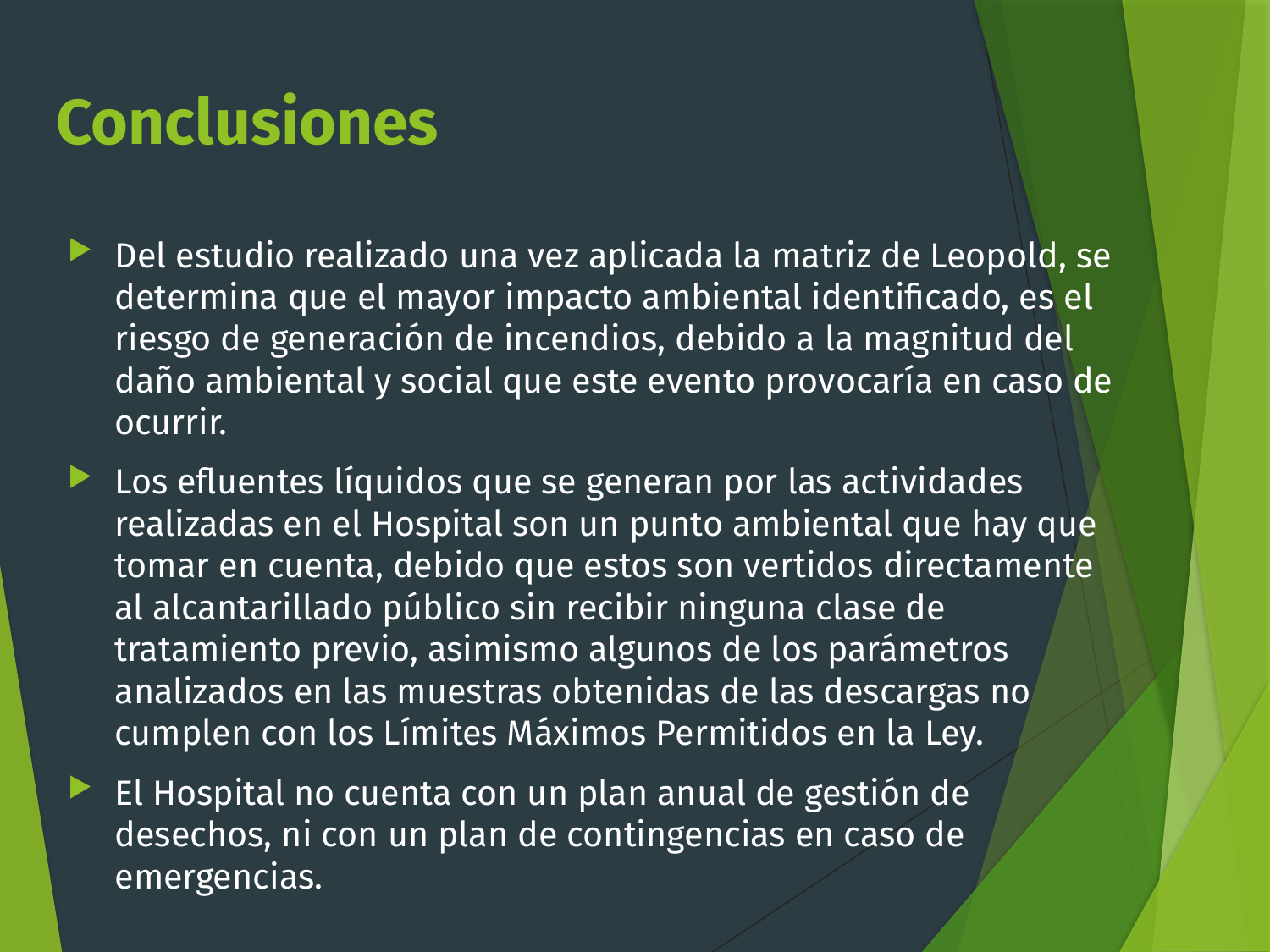

# Conclusiones
Del estudio realizado una vez aplicada la matriz de Leopold, se determina que el mayor impacto ambiental identificado, es el riesgo de generación de incendios, debido a la magnitud del daño ambiental y social que este evento provocaría en caso de ocurrir.
Los efluentes líquidos que se generan por las actividades realizadas en el Hospital son un punto ambiental que hay que tomar en cuenta, debido que estos son vertidos directamente al alcantarillado público sin recibir ninguna clase de tratamiento previo, asimismo algunos de los parámetros analizados en las muestras obtenidas de las descargas no cumplen con los Límites Máximos Permitidos en la Ley.
El Hospital no cuenta con un plan anual de gestión de desechos, ni con un plan de contingencias en caso de emergencias.